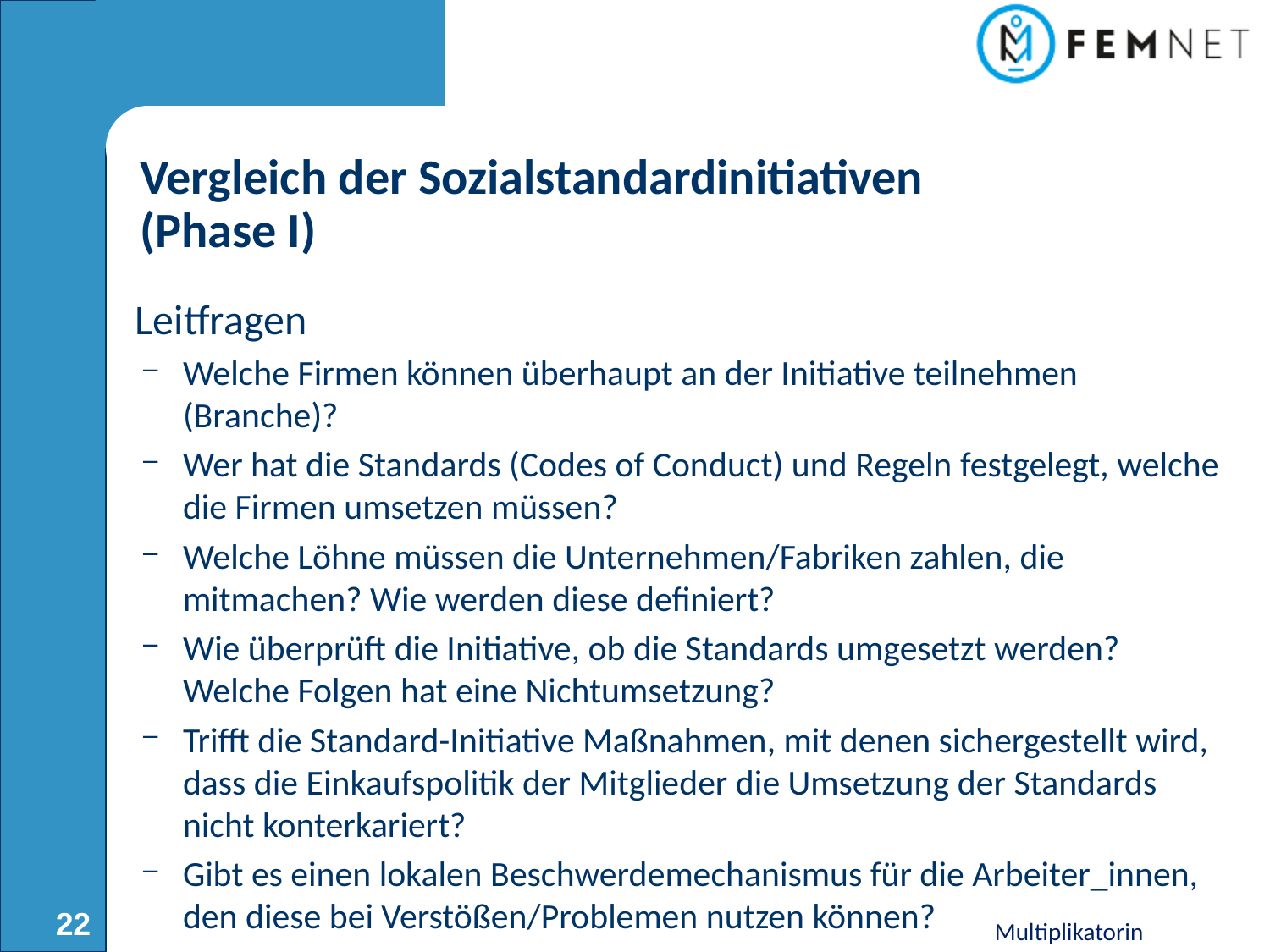

# Vergleich der Sozialstandardinitiativen (Phase I)
Leitfragen
Welche Firmen können überhaupt an der Initiative teilnehmen (Branche)?
Wer hat die Standards (Codes of Conduct) und Regeln festgelegt, welche die Firmen umsetzen müssen?
Welche Löhne müssen die Unternehmen/Fabriken zahlen, die mitmachen? Wie werden diese definiert?
Wie überprüft die Initiative, ob die Standards umgesetzt werden? Welche Folgen hat eine Nichtumsetzung?
Trifft die Standard-Initiative Maßnahmen, mit denen sichergestellt wird, dass die Einkaufspolitik der Mitglieder die Umsetzung der Standards nicht konterkariert?
Gibt es einen lokalen Beschwerdemechanismus für die Arbeiter_innen, den diese bei Verstößen/Problemen nutzen können?

22
Multiplikatorin